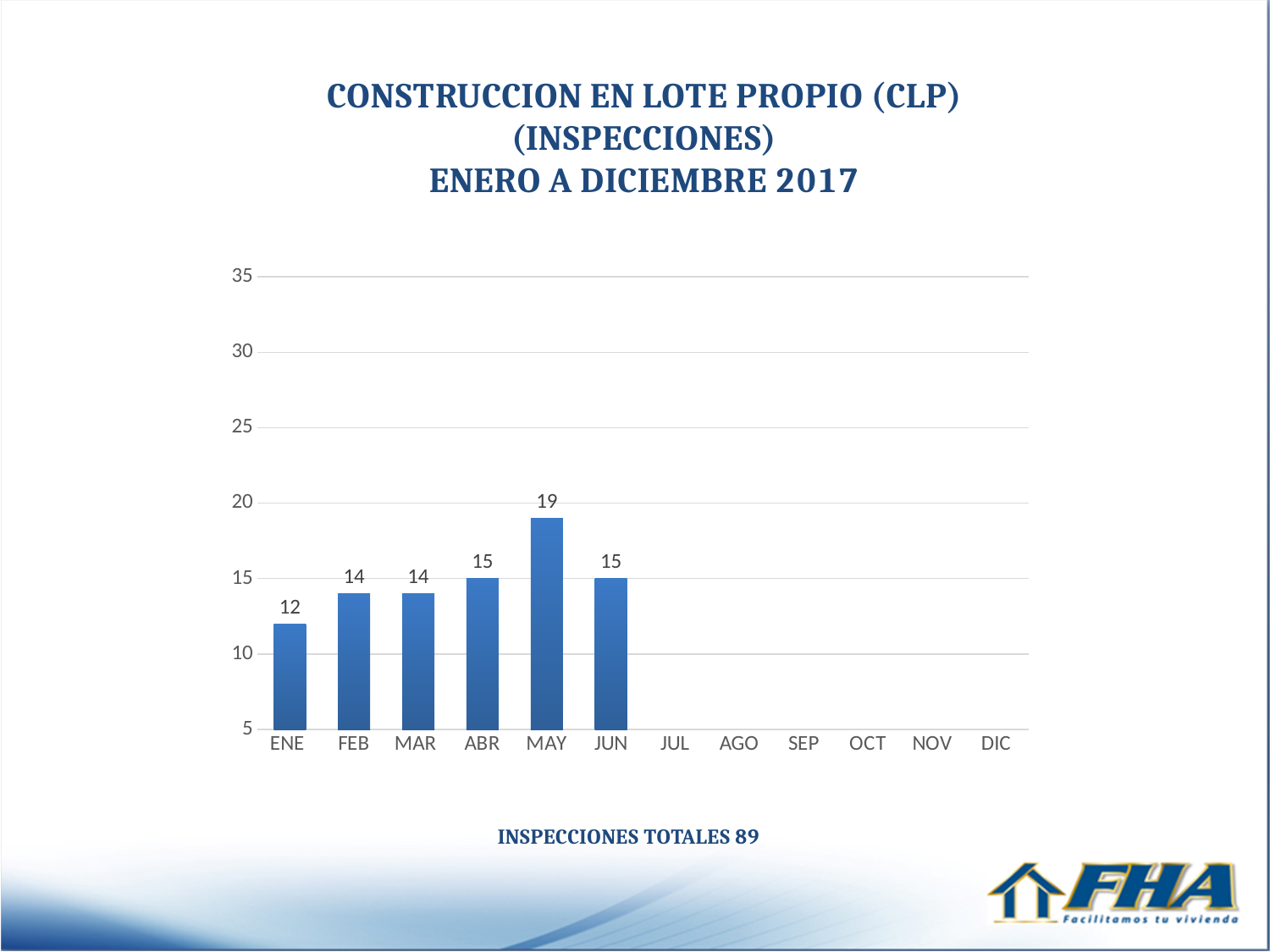

CONSTRUCCION EN LOTE PROPIO (CLP)
(INSPECCIONES)
ENERO A DICIEMBRE 2017

### Chart

| Category |  |
|---|---|
| ENE  | 12.0 |
| FEB | 14.0 |
| MAR  | 14.0 |
| ABR | 15.0 |
| MAY | 19.0 |
| JUN | 15.0 |
| JUL | None |
| AGO | None |
| SEP | None |
| OCT | None |
| NOV | None |
| DIC | None |
INSPECCIONES TOTALES 89